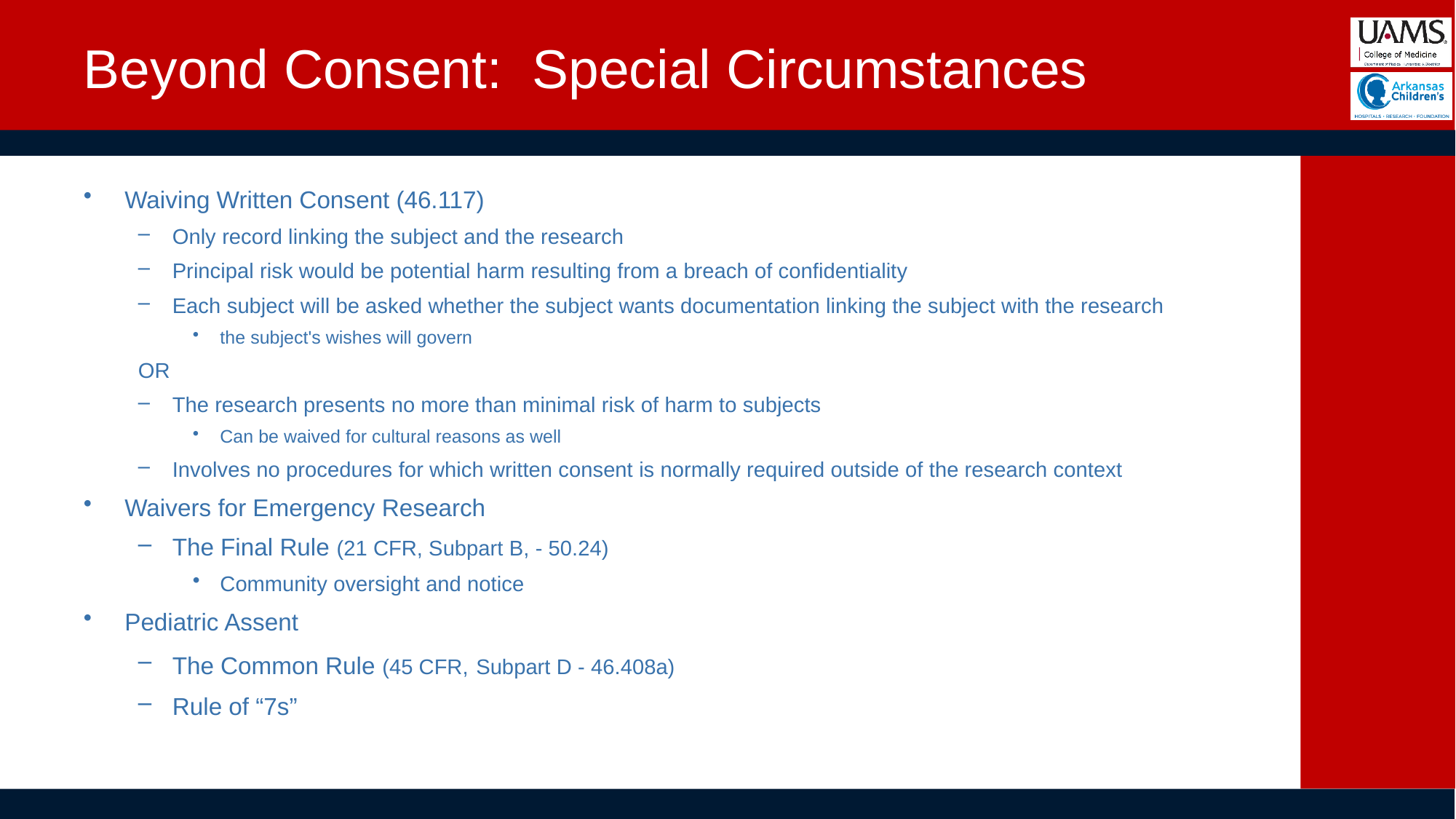

# Beyond Consent:  Special Circumstances
Waiving Written Consent (46.117)
Only record linking the subject and the research
Principal risk would be potential harm resulting from a breach of confidentiality
Each subject will be asked whether the subject wants documentation linking the subject with the research
the subject's wishes will govern
OR
The research presents no more than minimal risk of harm to subjects
Can be waived for cultural reasons as well
Involves no procedures for which written consent is normally required outside of the research context
Waivers for Emergency Research
The Final Rule (21 CFR, Subpart B, - 50.24)
Community oversight and notice
Pediatric Assent
The Common Rule (45 CFR, Subpart D - 46.408a)
Rule of “7s”